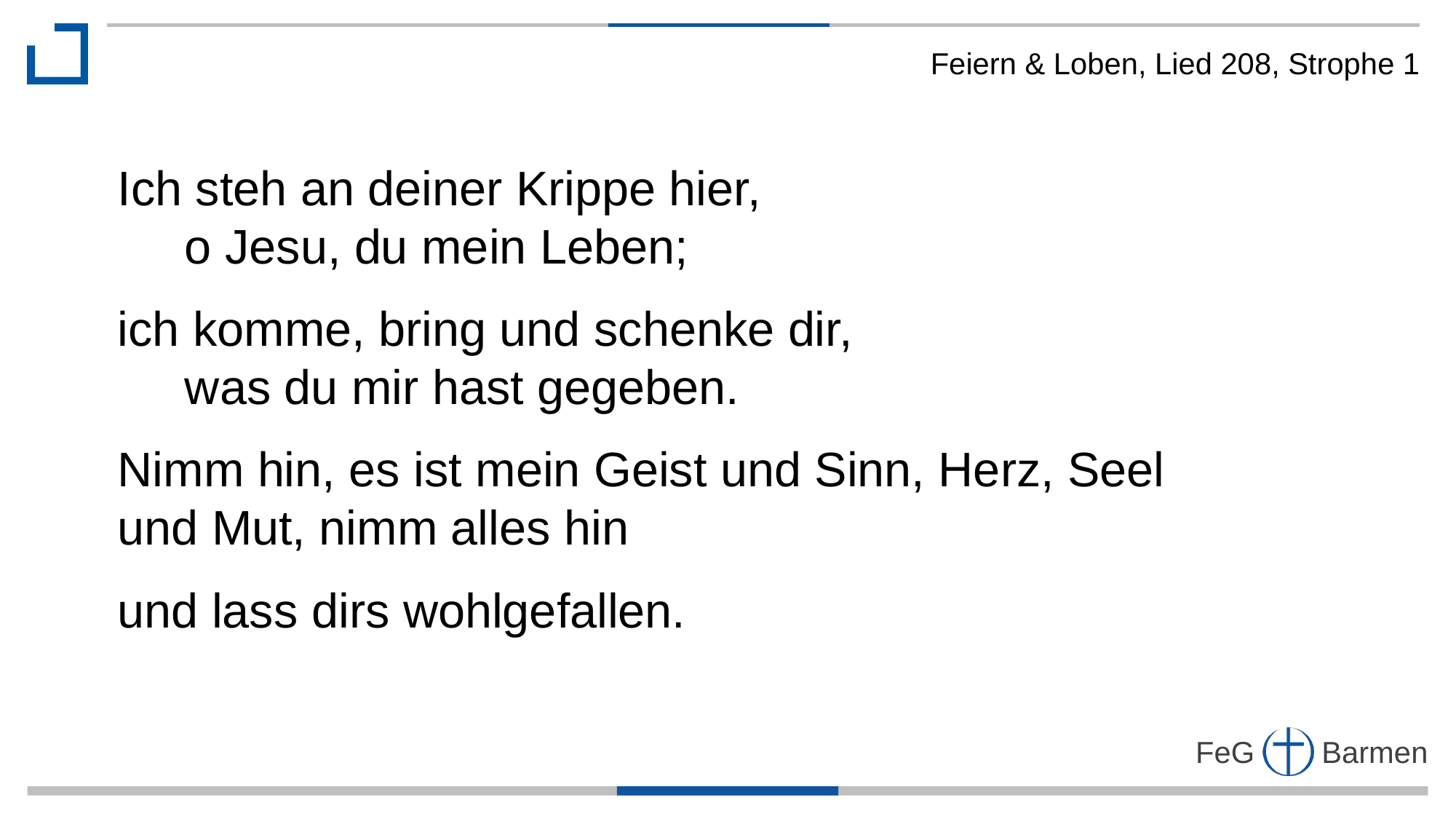

Feiern & Loben, Lied 208, Strophe 1
Ich steh an deiner Krippe hier,
     o Jesu, du mein Leben;
ich komme, bring und schenke dir,
     was du mir hast gegeben.
Nimm hin, es ist mein Geist und Sinn, Herz, Seel und Mut, nimm alles hin
und lass dirs wohlgefallen.